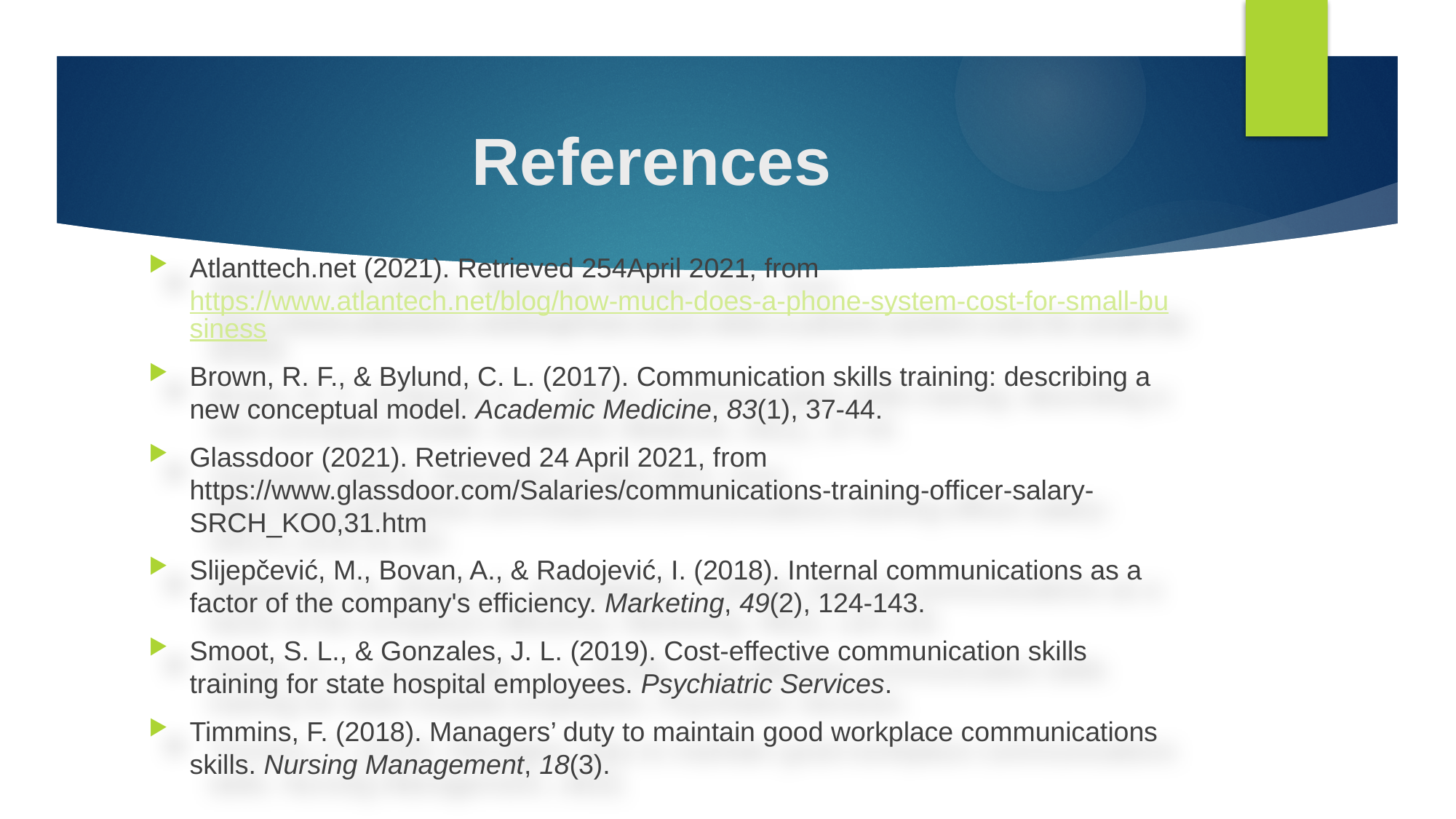

# References
Atlanttech.net (2021). Retrieved 254April 2021, from https://www.atlantech.net/blog/how-much-does-a-phone-system-cost-for-small-business
Brown, R. F., & Bylund, C. L. (2017). Communication skills training: describing a new conceptual model. Academic Medicine, 83(1), 37-44.
Glassdoor (2021). Retrieved 24 April 2021, from https://www.glassdoor.com/Salaries/communications-training-officer-salary-SRCH_KO0,31.htm
Slijepčević, M., Bovan, A., & Radojević, I. (2018). Internal communications as a factor of the company's efficiency. Marketing, 49(2), 124-143.
Smoot, S. L., & Gonzales, J. L. (2019). Cost-effective communication skills training for state hospital employees. Psychiatric Services.
Timmins, F. (2018). Managers’ duty to maintain good workplace communications skills. Nursing Management, 18(3).